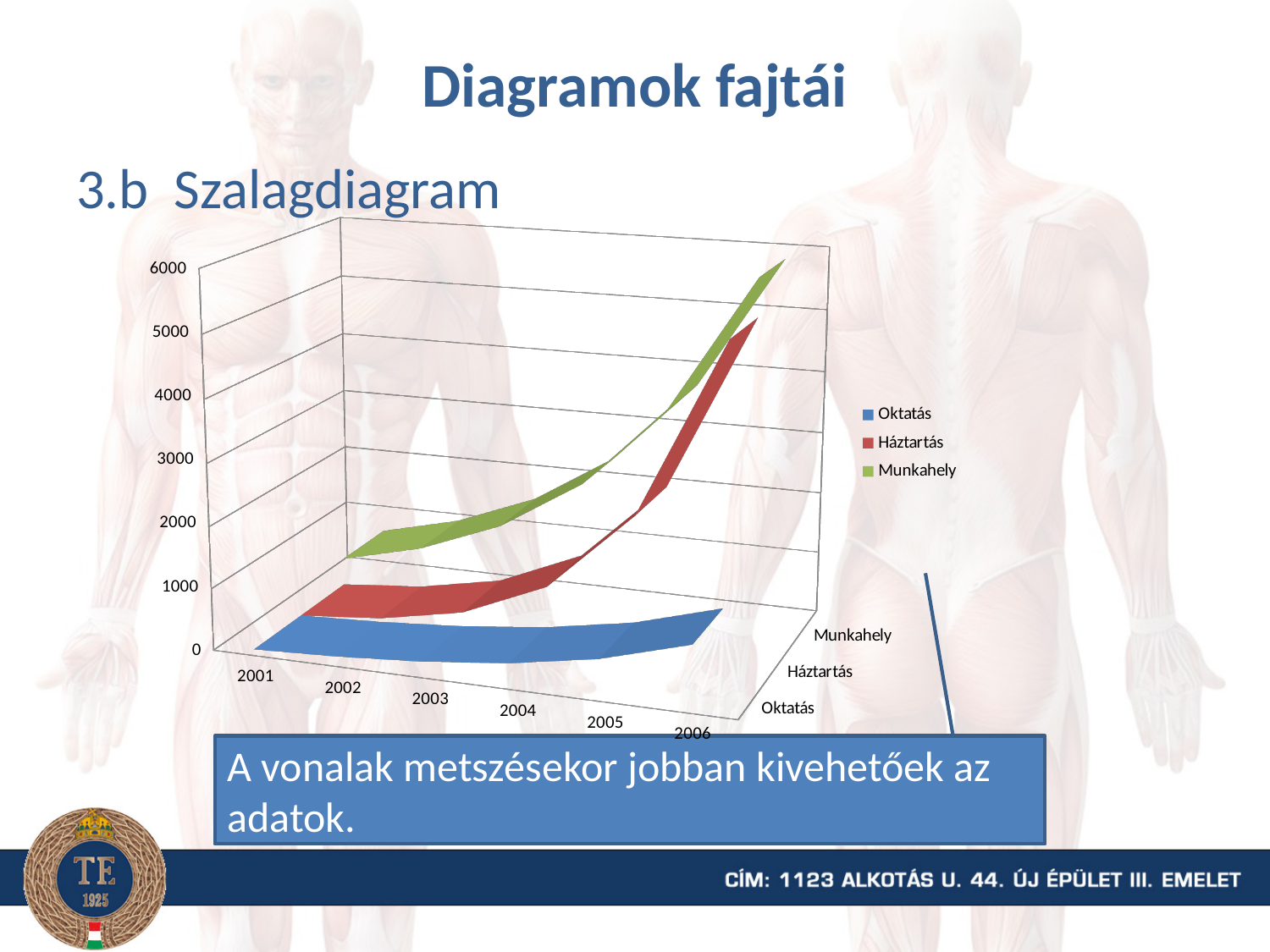

# Diagramok fajtái
3.b  Szalagdiagram

[unsupported chart]

A vonalak metszésekor jobban kivehetőek az adatok.